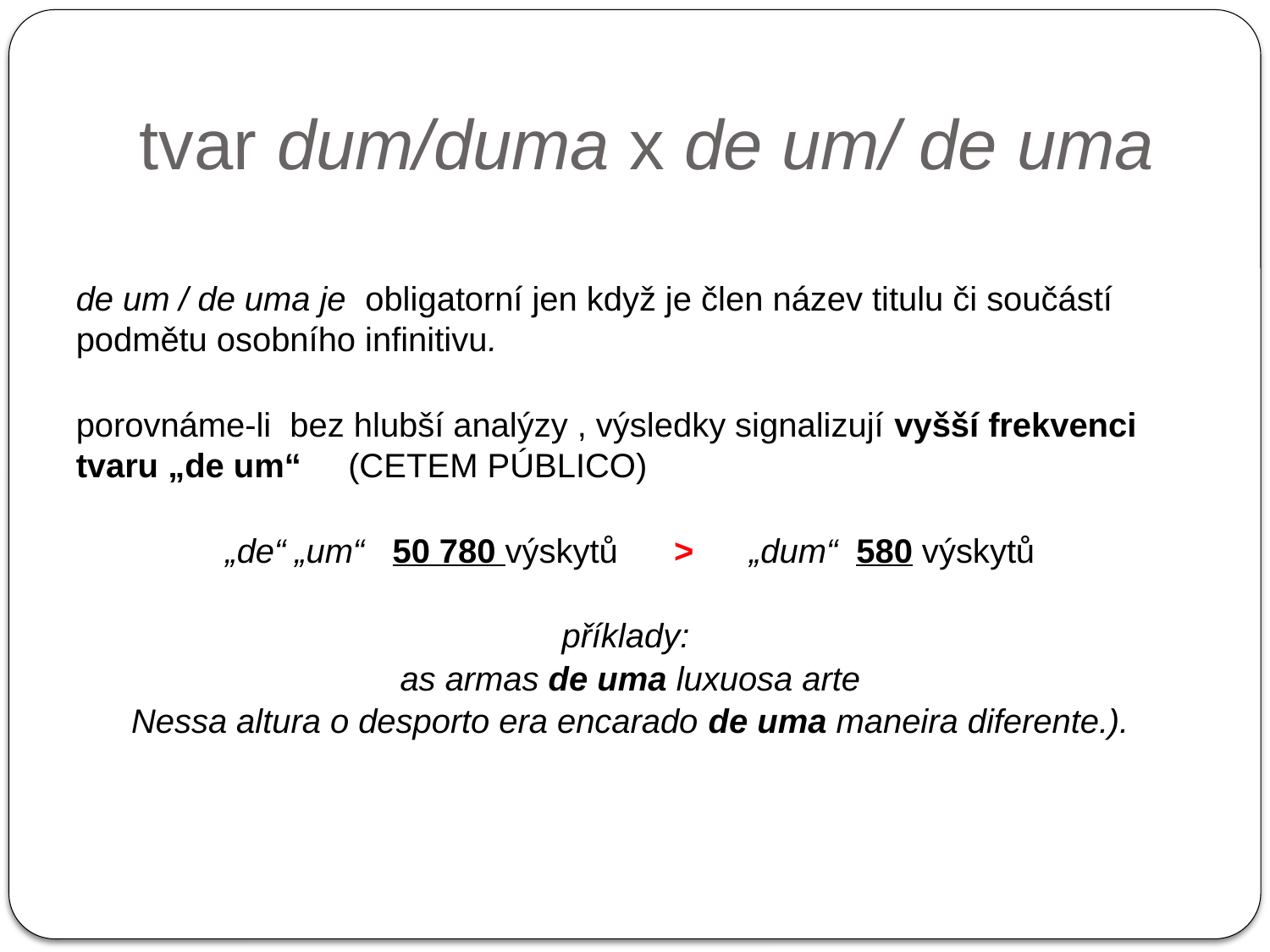

# tvar dum/duma x de um/ de uma

de um / de uma je  obligatorní jen když je člen název titulu či součástí podmětu osobního infinitivu.

porovnáme-li  bez hlubší analýzy , výsledky signalizují vyšší frekvenci tvaru „de um“     (CETEM PÚBLICO)

„de“ „um“   50 780 výskytů      >      „dum“  580 výskytů

příklady:
as armas de uma luxuosa arte
Nessa altura o desporto era encarado de uma maneira diferente.).